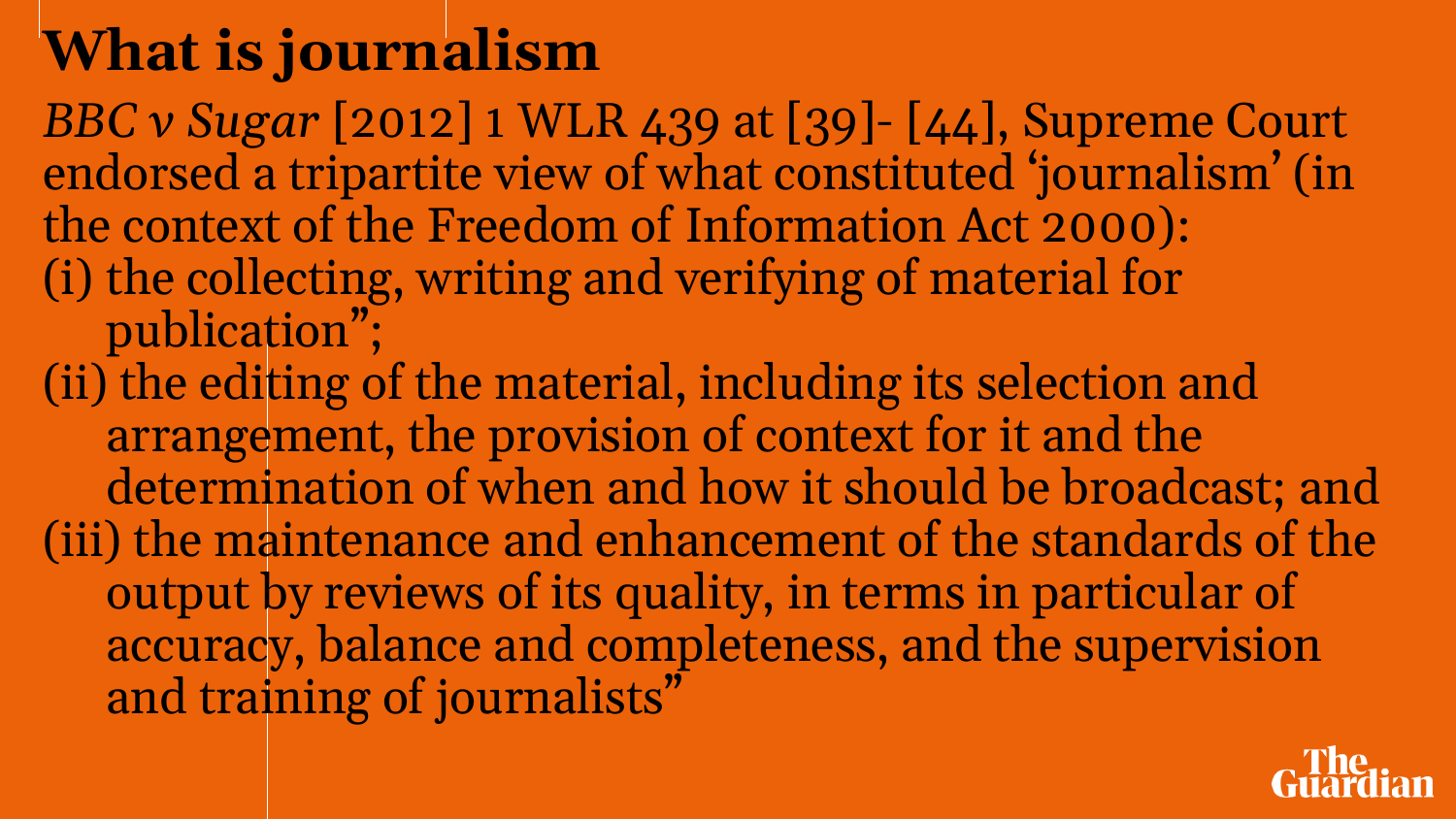

# What is journalism
BBC v Sugar [2012] 1 WLR 439 at [39]- [44], Supreme Court endorsed a tripartite view of what constituted ‘journalism’ (in the context of the Freedom of Information Act 2000):
the collecting, writing and verifying of material for publication”;
 the editing of the material, including its selection and arrangement, the provision of context for it and the determination of when and how it should be broadcast; and
 the maintenance and enhancement of the standards of the output by reviews of its quality, in terms in particular of accuracy, balance and completeness, and the supervision and training of journalists”